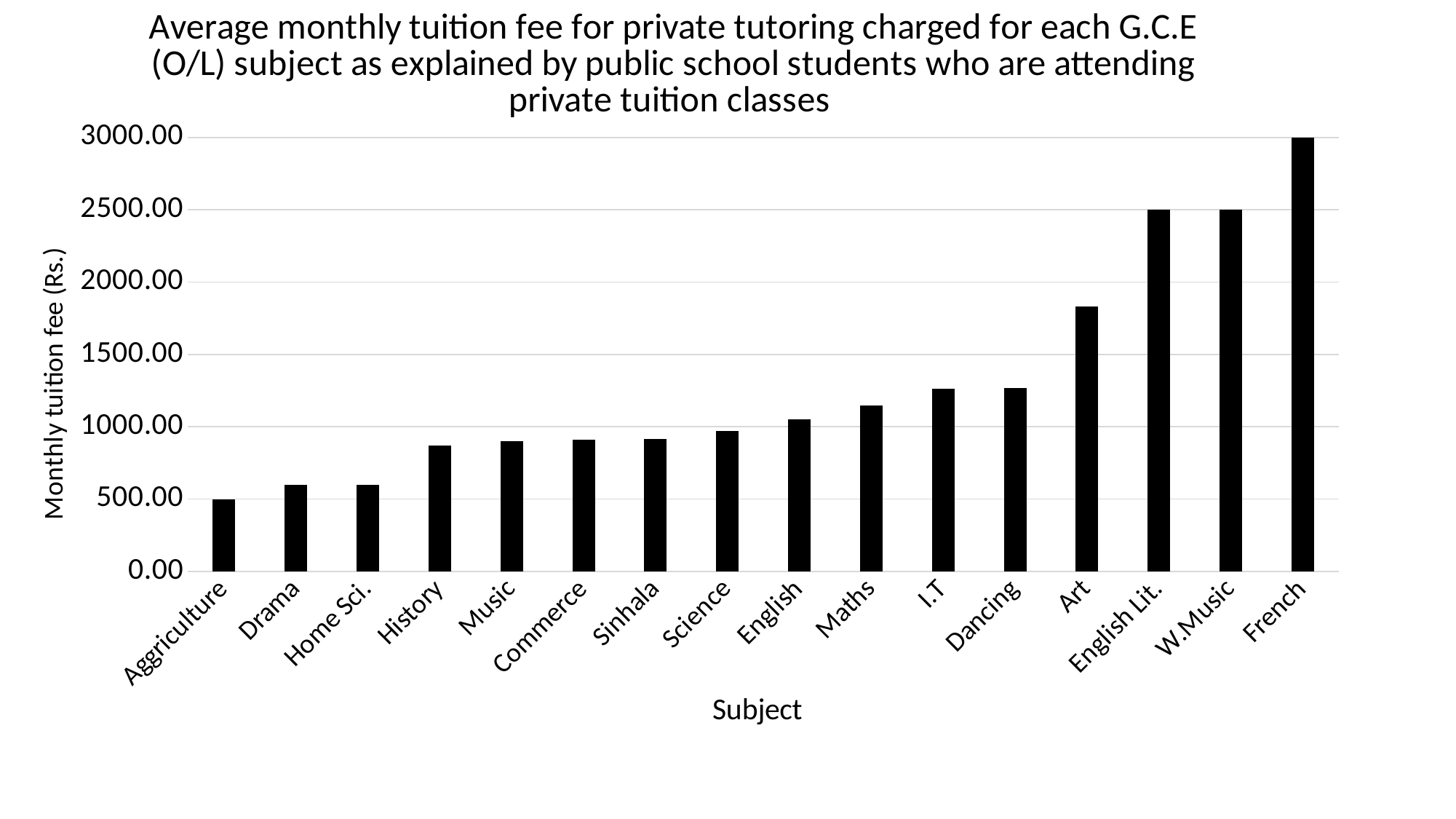

### Chart: Average monthly tuition fee for private tutoring charged for each G.C.E (O/L) subject as explained by public school students who are attending private tuition classes

| Category | Average fee O/L |
|---|---|
| Aggriculture | 500.0 |
| Drama | 600.0 |
| Home Sci. | 600.0 |
| History | 869.7368421052631 |
| Music | 900.0 |
| Commerce | 907.6086956521739 |
| Sinhala | 915.8730158730159 |
| Science | 971.6494845360825 |
| English | 1049.2753623188405 |
| Maths | 1147.979797979798 |
| I.T | 1262.5 |
| Dancing | 1266.6666666666667 |
| Art | 1833.3333333333333 |
| English Lit. | 2500.0 |
| W.Music | 2500.0 |
| French | 3000.0 |